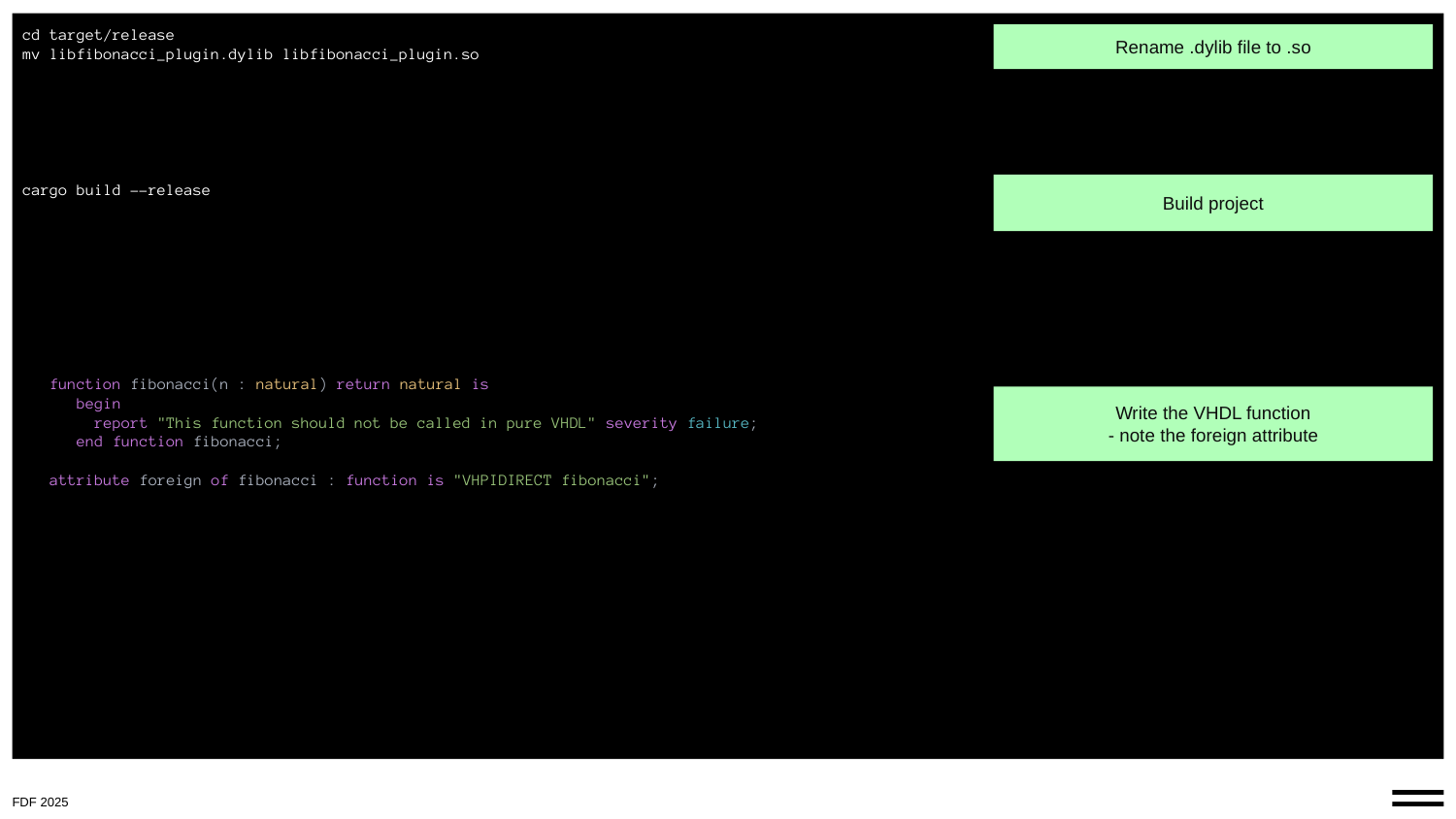

cd target/release
mv libfibonacci_plugin.dylib libfibonacci_plugin.so

cargo build --release

   function fibonacci(n : natural) return natural is
      begin
        report "This function should not be called in pure VHDL" severity failure;
      end function fibonacci;
   attribute foreign of fibonacci : function is "VHPIDIRECT fibonacci";

Rename .dylib file to .so
Build project
Write the VHDL function
- note the foreign attribute
FDF 2025